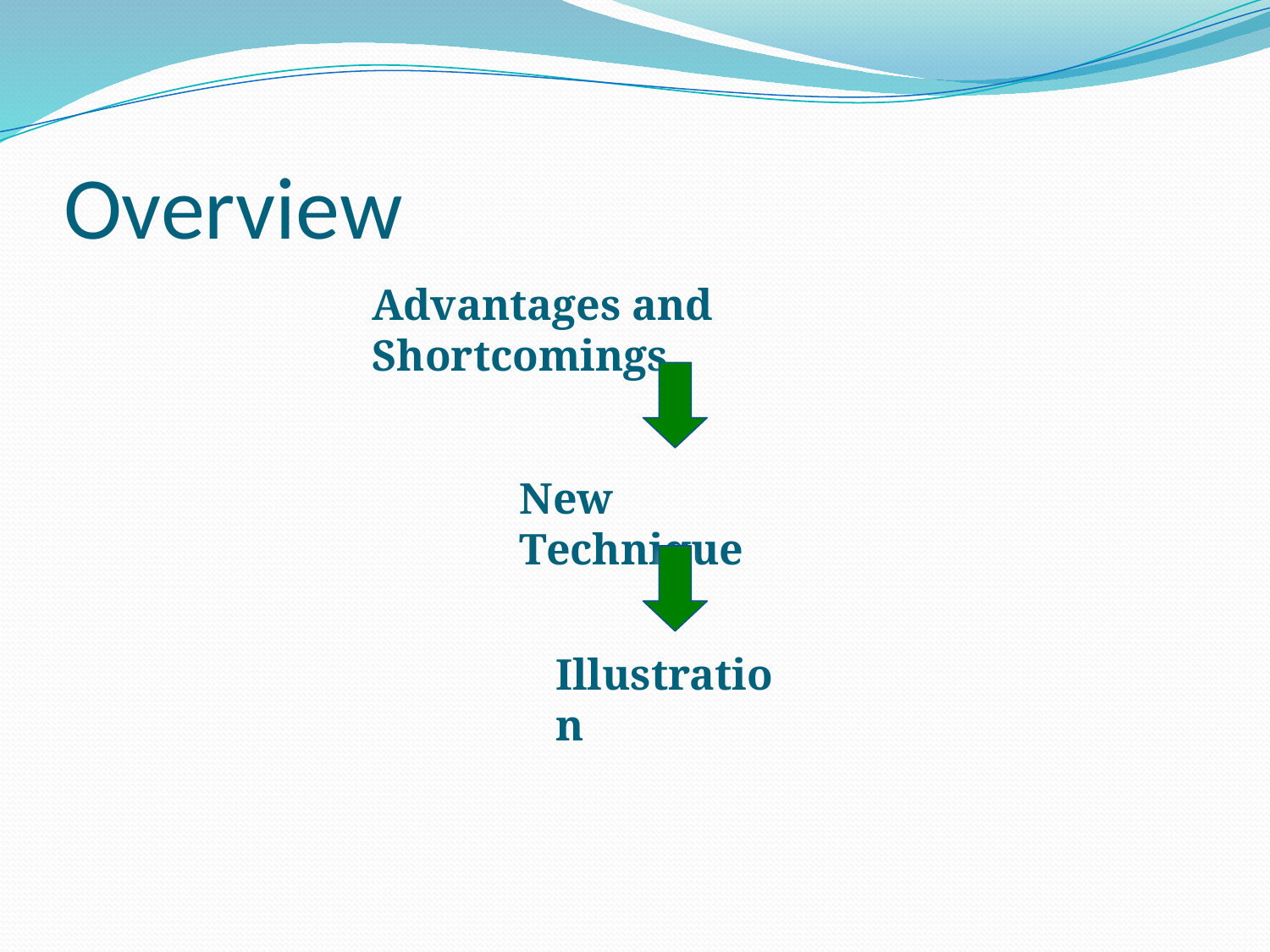

# Overview
Advantages and Shortcomings

New Technique

Illustration